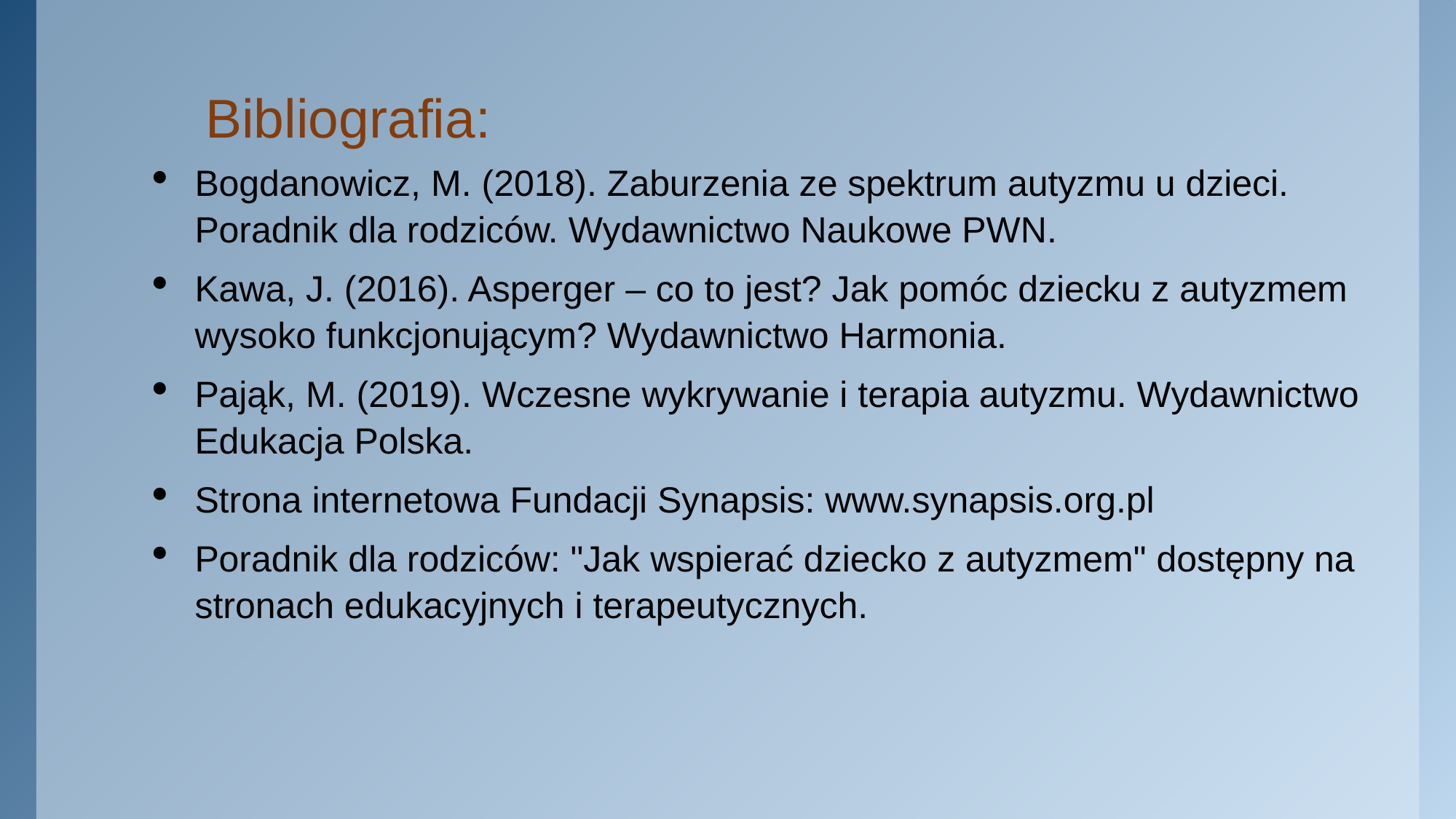

Bibliografia:
Bogdanowicz, M. (2018). Zaburzenia ze spektrum autyzmu u dzieci. Poradnik dla rodziców. Wydawnictwo Naukowe PWN.
Kawa, J. (2016). Asperger – co to jest? Jak pomóc dziecku z autyzmem wysoko funkcjonującym? Wydawnictwo Harmonia.
Pająk, M. (2019). Wczesne wykrywanie i terapia autyzmu. Wydawnictwo Edukacja Polska.
Strona internetowa Fundacji Synapsis: www.synapsis.org.pl
Poradnik dla rodziców: "Jak wspierać dziecko z autyzmem" dostępny na stronach edukacyjnych i terapeutycznych.